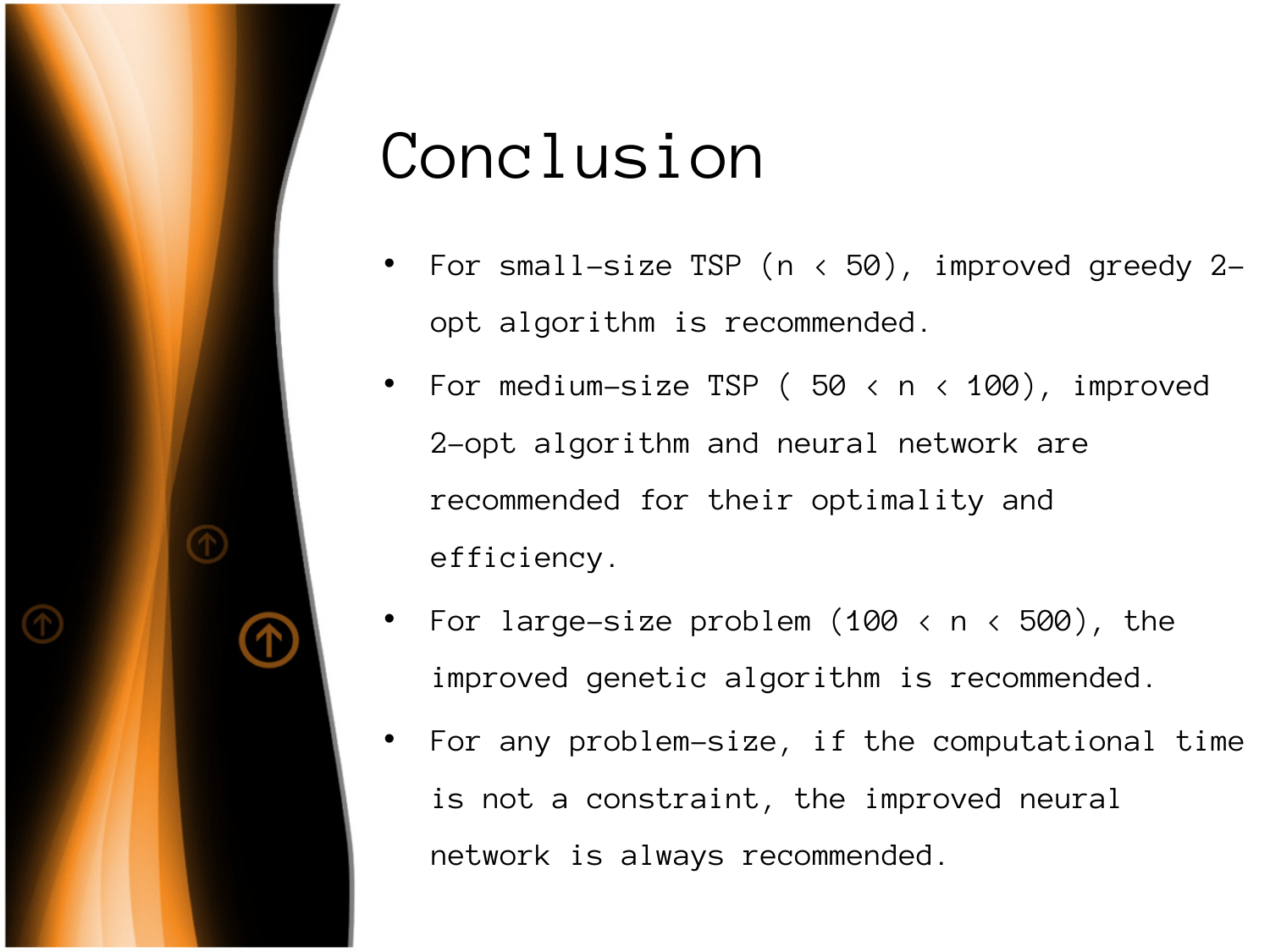

# Conclusion
For small-size TSP (n < 50), improved greedy 2-opt algorithm is recommended.
For medium-size TSP ( 50 < n < 100), improved 2-opt algorithm and neural network are recommended for their optimality and efficiency.
For large-size problem (100 < n < 500), the improved genetic algorithm is recommended.
For any problem-size, if the computational time is not a constraint, the improved neural network is always recommended.